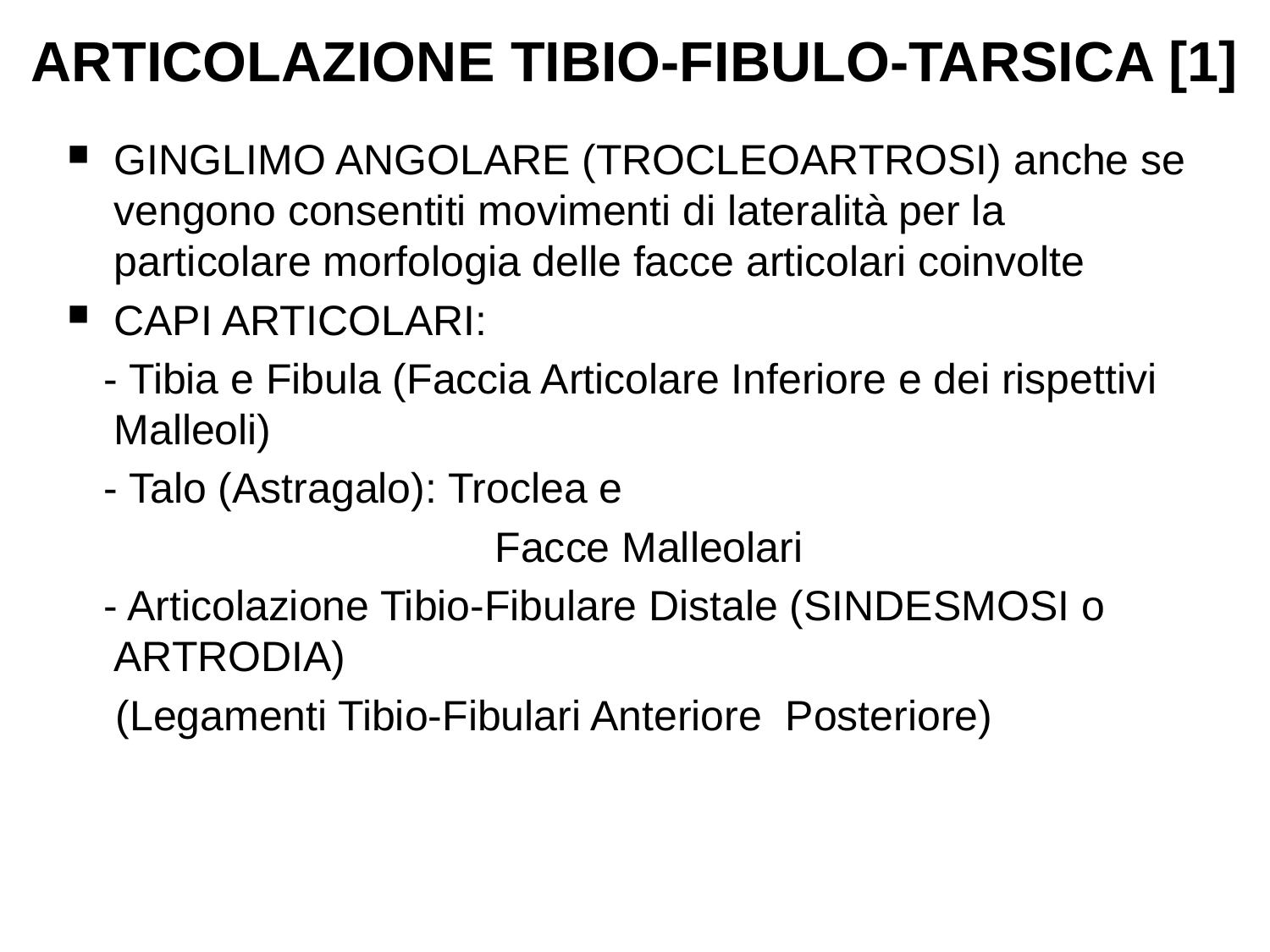

ARTICOLAZIONE TIBIO-FIBULO-TARSICA [1]
GINGLIMO ANGOLARE (TROCLEOARTROSI) anche se vengono consentiti movimenti di lateralità per la particolare morfologia delle facce articolari coinvolte
CAPI ARTICOLARI:
   - Tibia e Fibula (Faccia Articolare Inferiore e dei rispettivi Malleoli)
   - Talo (Astragalo): Troclea e
                                    Facce Malleolari
   - Articolazione Tibio-Fibulare Distale (SINDESMOSI o ARTRODIA)
    (Legamenti Tibio-Fibulari Anteriore  Posteriore)